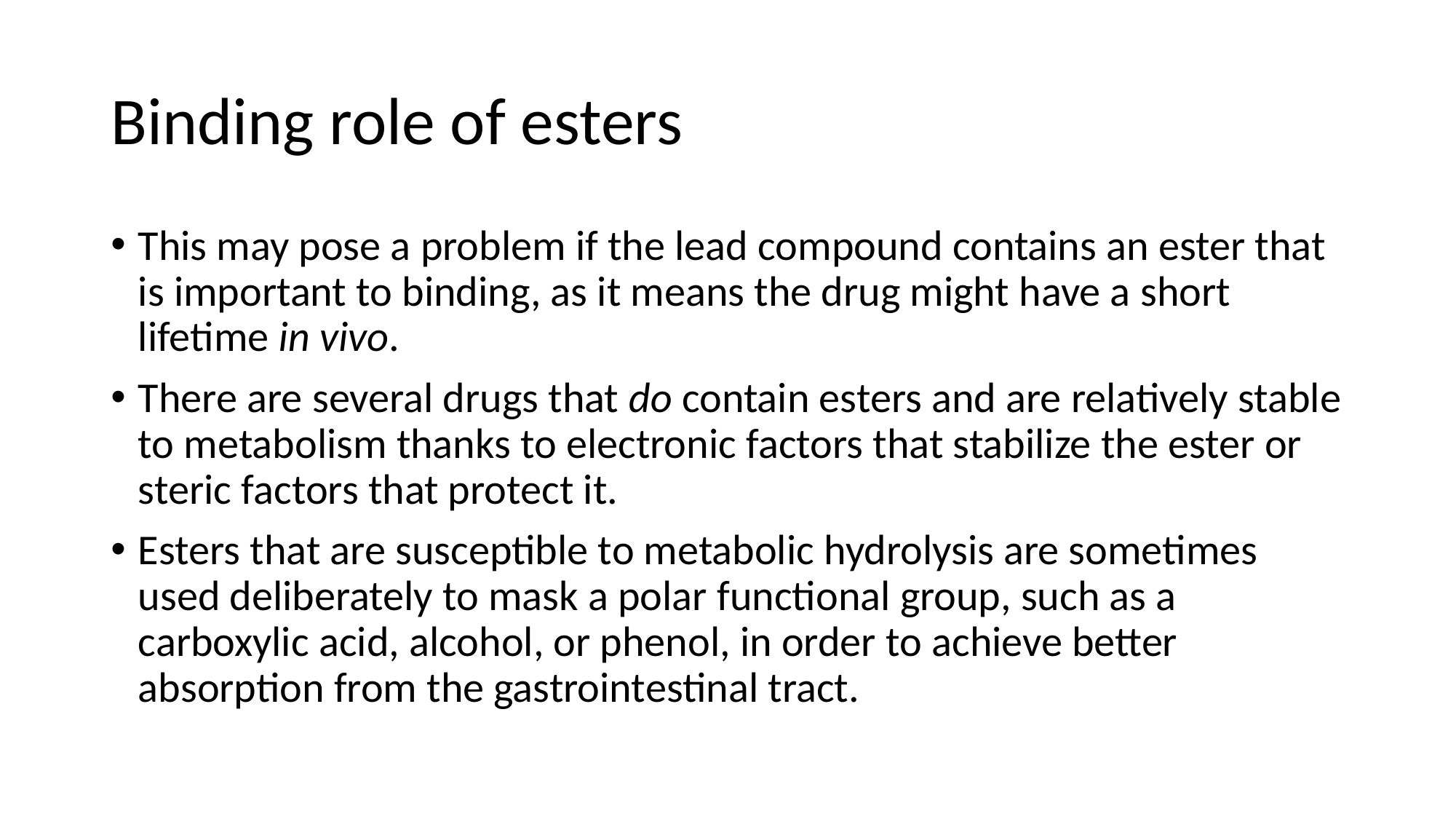

# Binding role of esters
This may pose a problem if the lead compound contains an ester that is important to binding, as it means the drug might have a short lifetime in vivo.
There are several drugs that do contain esters and are relatively stable to metabolism thanks to electronic factors that stabilize the ester or steric factors that protect it.
Esters that are susceptible to metabolic hydrolysis are sometimes used deliberately to mask a polar functional group, such as a carboxylic acid, alcohol, or phenol, in order to achieve better absorption from the gastrointestinal tract.